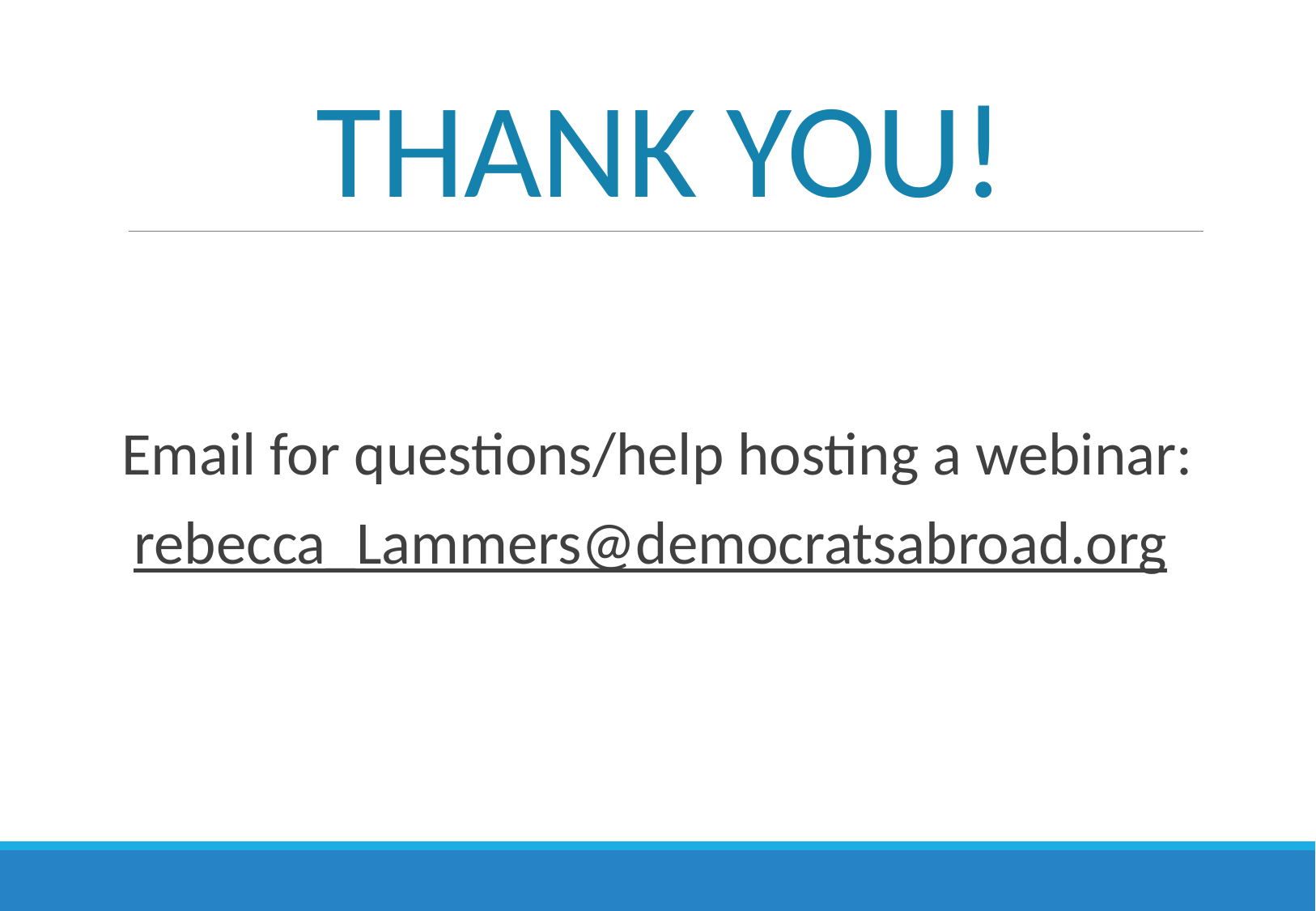

# THANK YOU!
Email for questions/help hosting a webinar:
rebecca_Lammers@democratsabroad.org